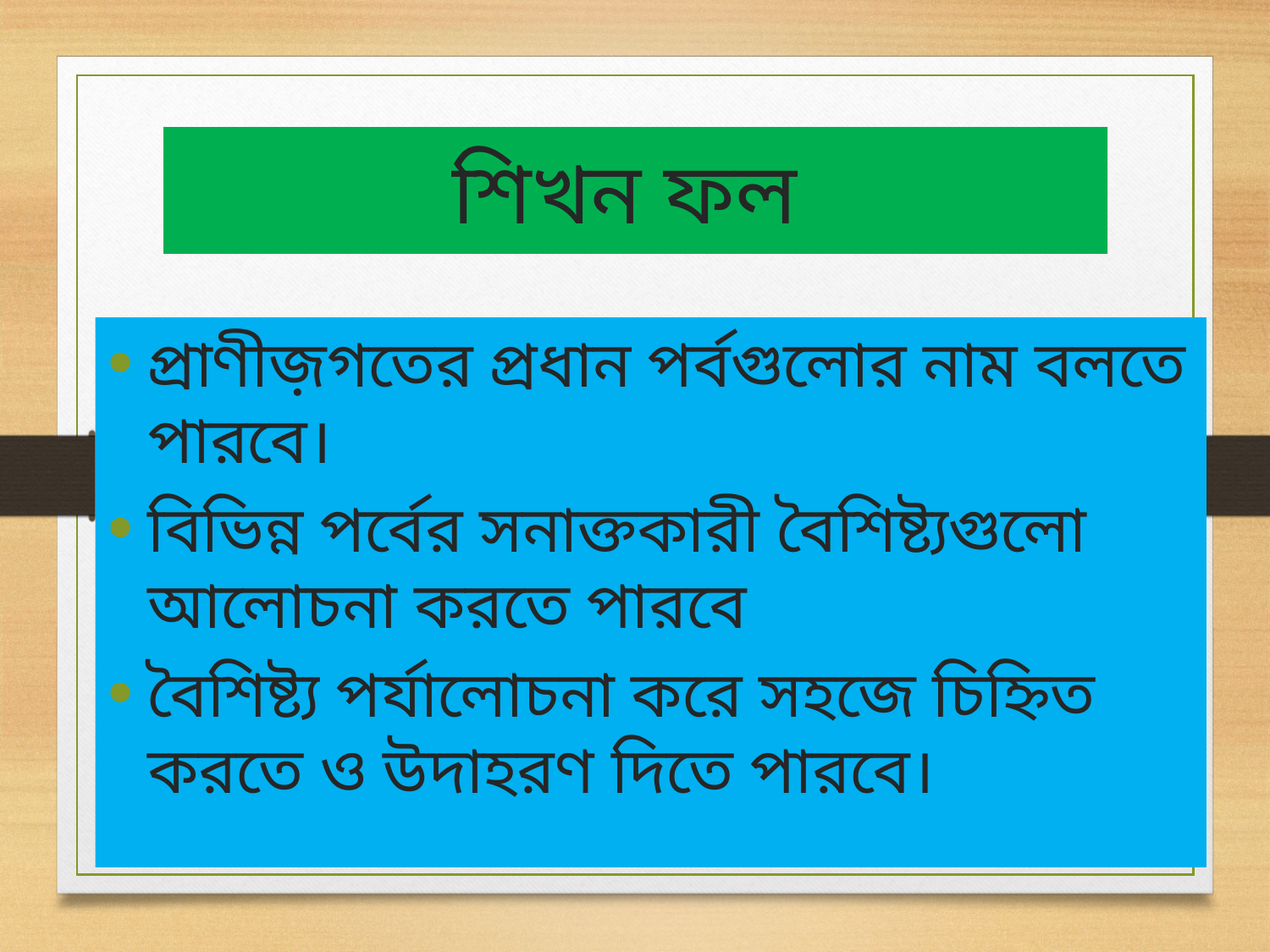

# শিখন ফল
প্রাণীজ়গতের প্রধান পর্বগুলোর নাম বলতে পারবে।
বিভিন্ন পর্বের সনাক্তকারী বৈশিষ্ট্যগুলো আলোচনা করতে পারবে
বৈশিষ্ট্য পর্যালোচনা করে সহজে চিহ্নিত করতে ও উদাহরণ দিতে পারবে।